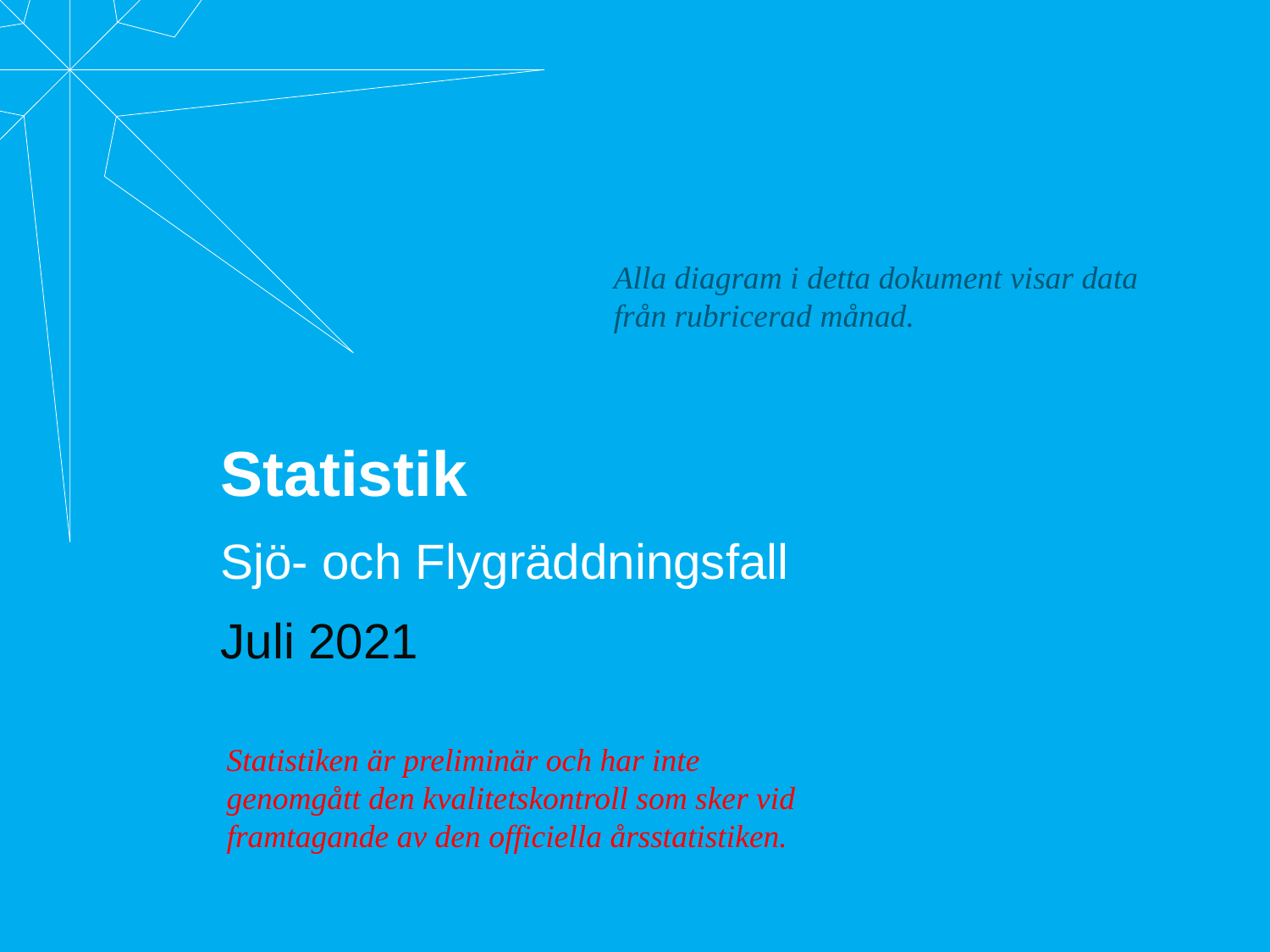

Alla diagram i detta dokument visar data från rubricerad månad.
Statistik
Sjö- och Flygräddningsfall
Juli 2021
Statistiken är preliminär och har inte genomgått den kvalitetskontroll som sker vid framtagande av den officiella årsstatistiken.